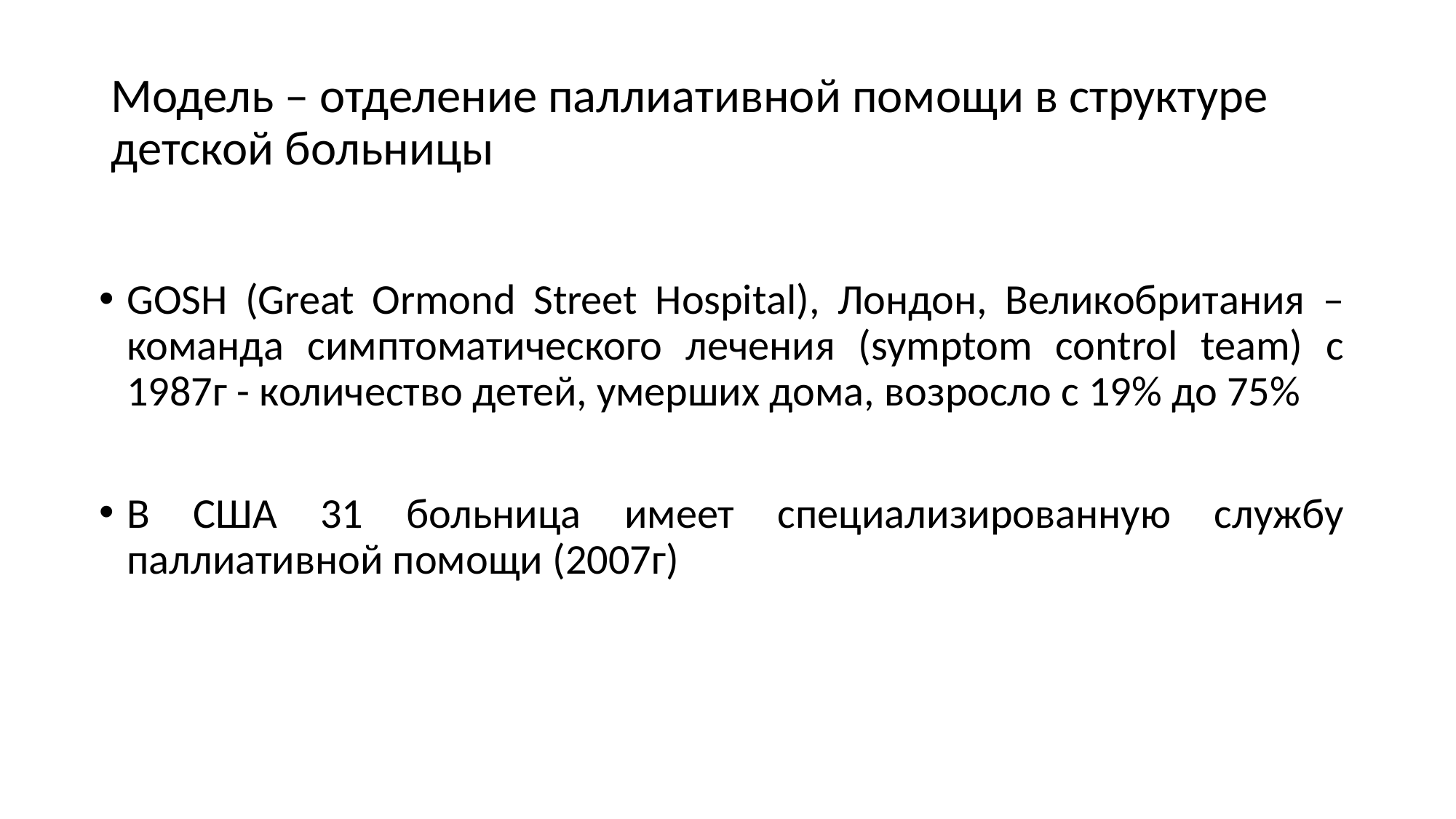

# Модель – отделение паллиативной помощи в структуре детской больницы
GOSH (Great Ormond Street Hospital), Лондон, Великобритания – команда симптоматического лечения (symptom control team) с 1987г - количество детей, умерших дома, возросло с 19% до 75%

В США 31 больница имеет специализированную службу паллиативной помощи (2007г)